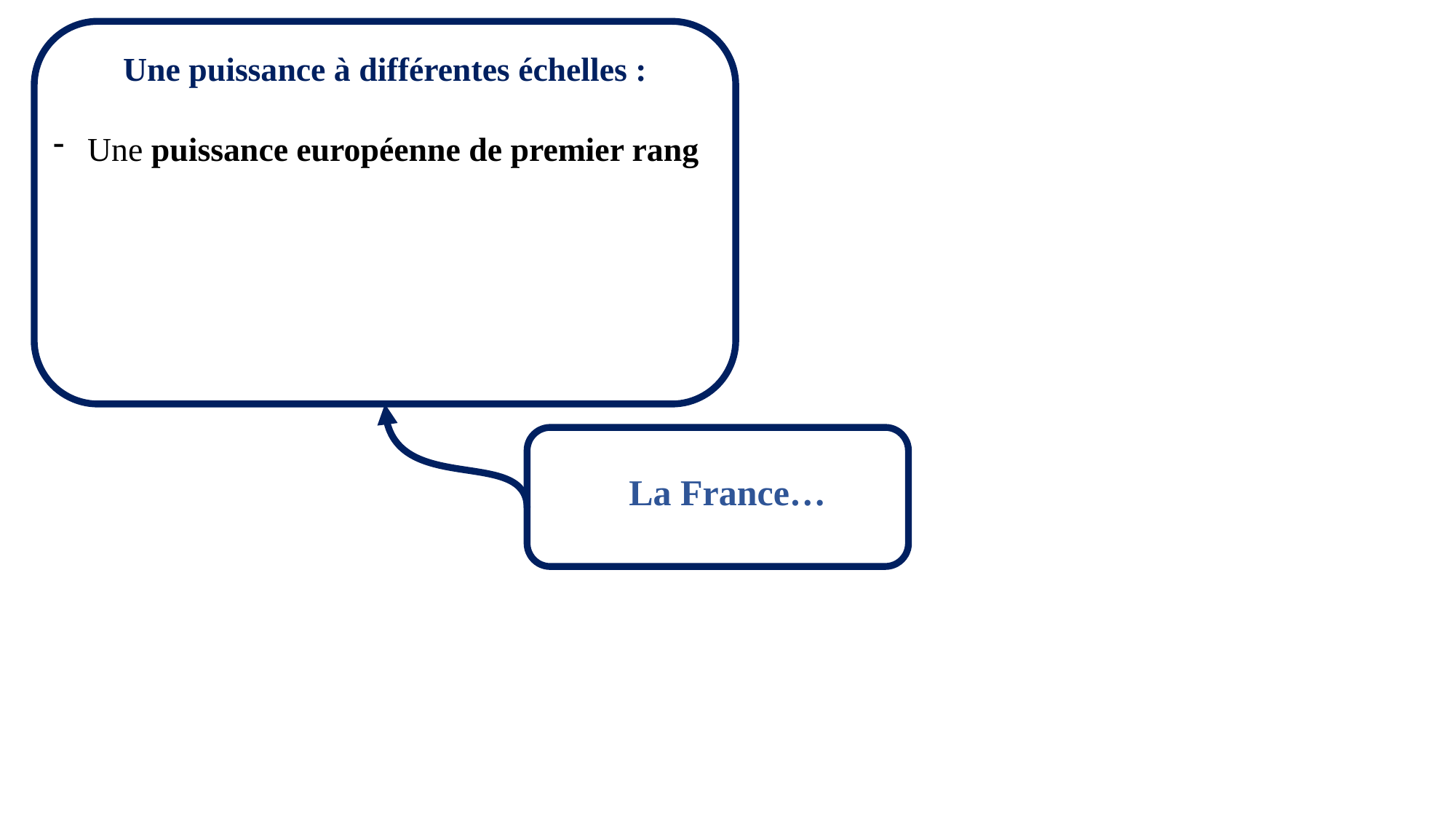

Une puissance à différentes échelles :

Une puissance européenne de premier rang

La France…